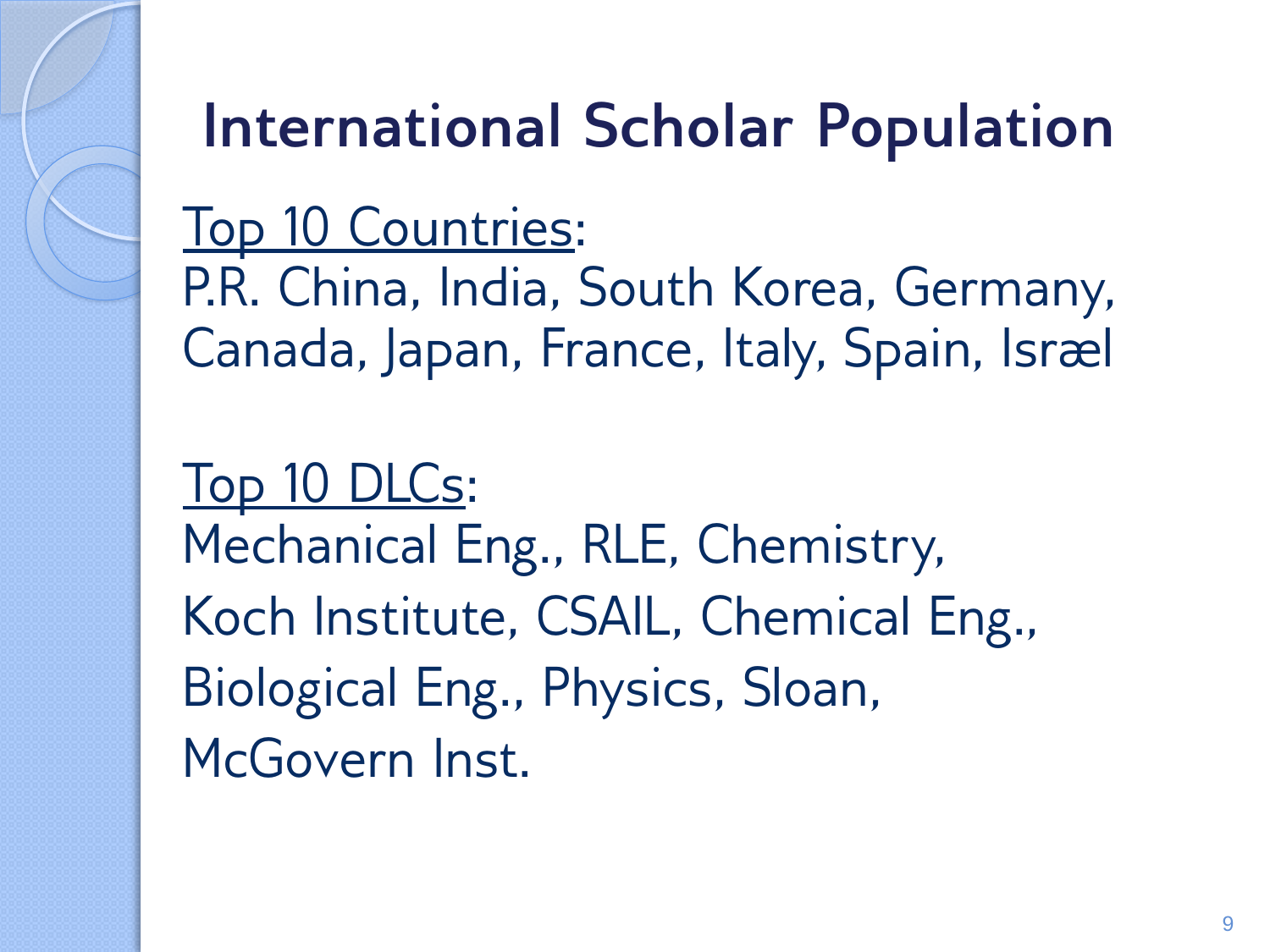

# International Scholar Population
Top 10 Countries:
P.R. China, India, South Korea, Germany, Canada, Japan, France, Italy, Spain, Israel

Top 10 DLCs:
Mechanical Eng., RLE, Chemistry,
Koch Institute, CSAIL, Chemical Eng.,
Biological Eng., Physics, Sloan,
McGovern Inst.
9